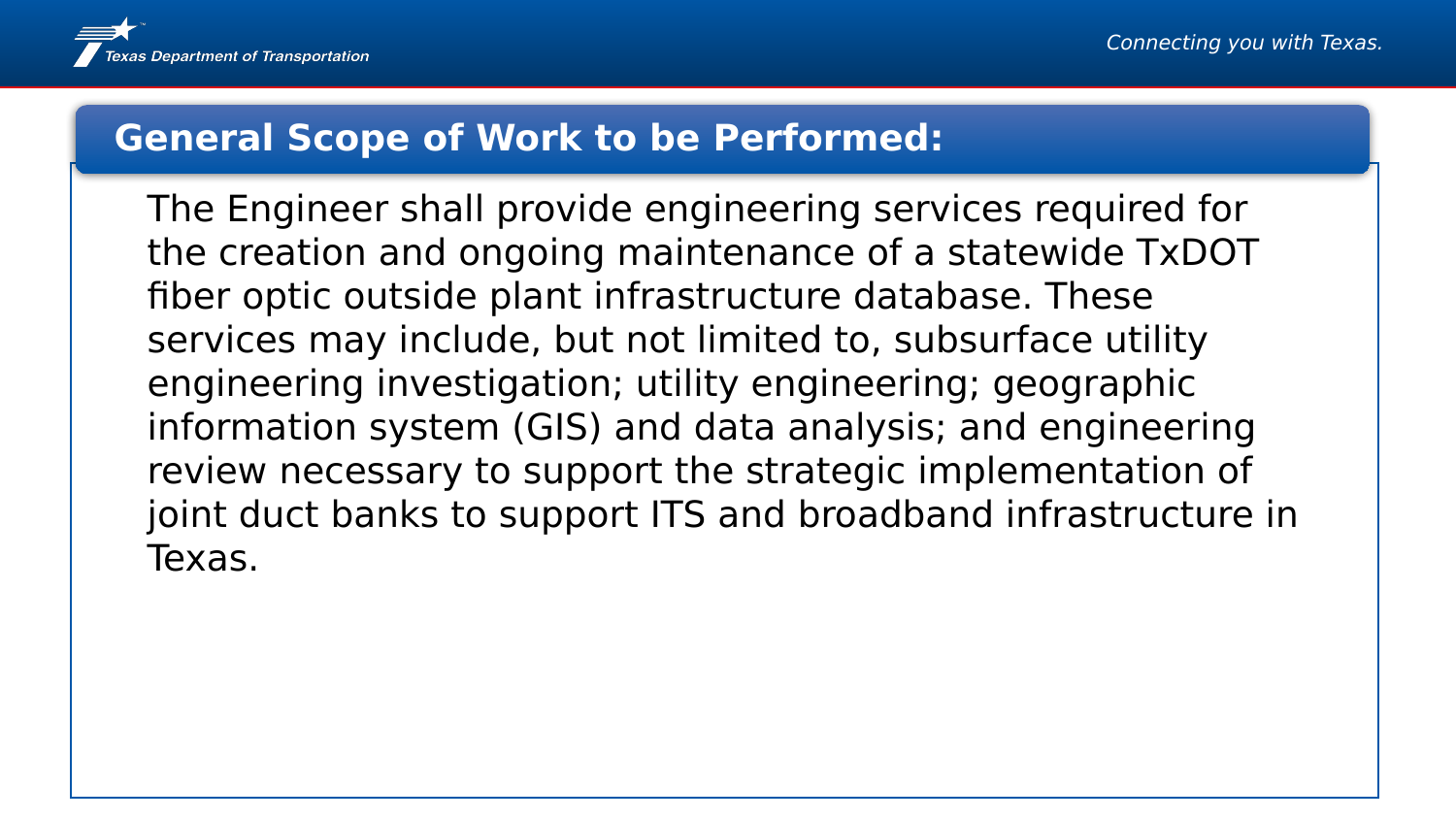

# Scope of Work
General Scope of Work to be Performed:

The Engineer shall provide engineering services required for the creation and ongoing maintenance of a statewide TxDOT fiber optic outside plant infrastructure database. These services may include, but not limited to, subsurface utility engineering investigation; utility engineering; geographic information system (GIS) and data analysis; and engineering review necessary to support the strategic implementation of joint duct banks to support ITS and broadband infrastructure in Texas.